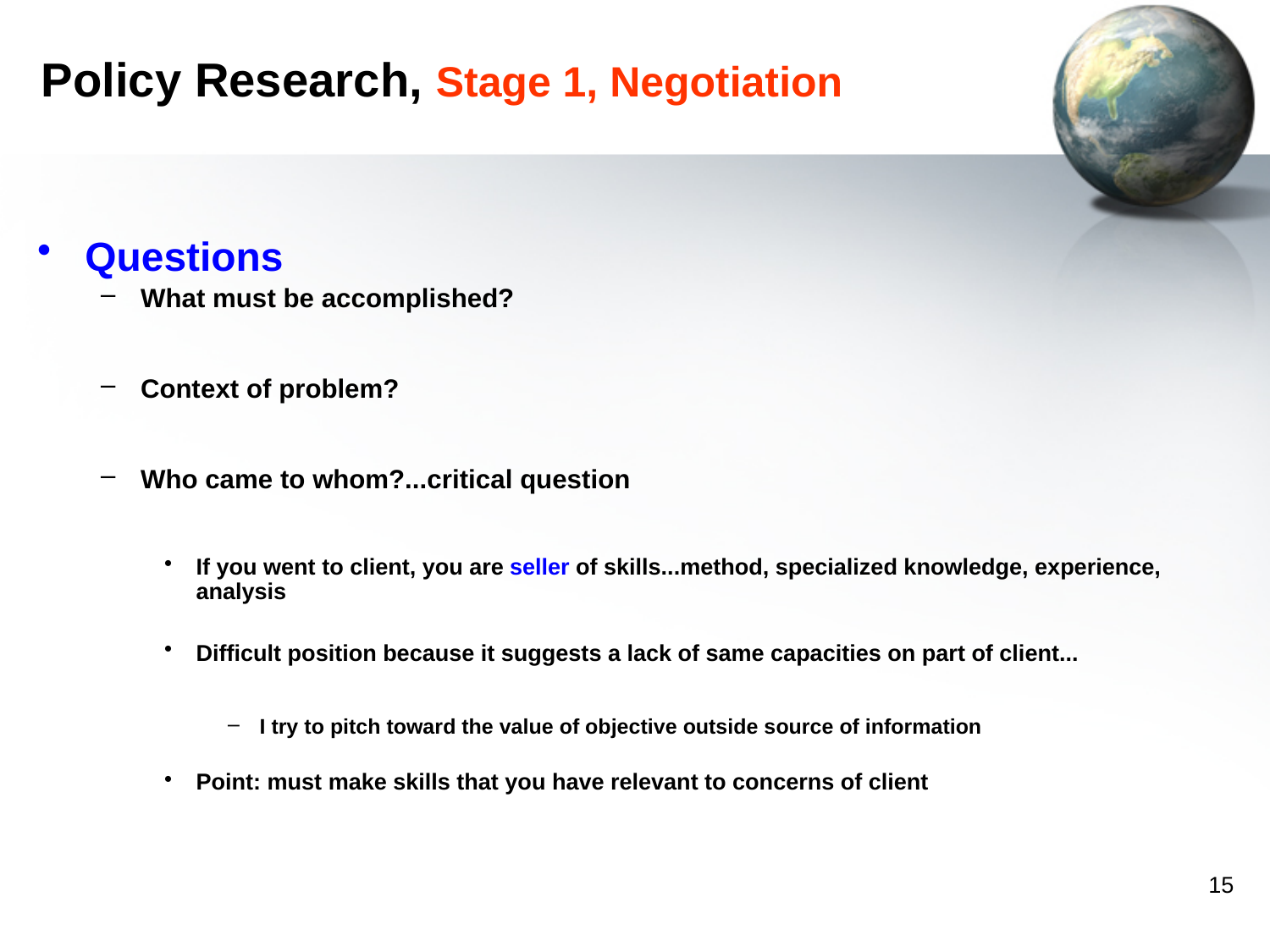

# Policy Research, Stage 1, Negotiation
Questions
What must be accomplished?

Context of problem?

Who came to whom?...critical question

If you went to client, you are seller of skills...method, specialized knowledge, experience, analysis

Difficult position because it suggests a lack of same capacities on part of client...

I try to pitch toward the value of objective outside source of information

Point: must make skills that you have relevant to concerns of client
15